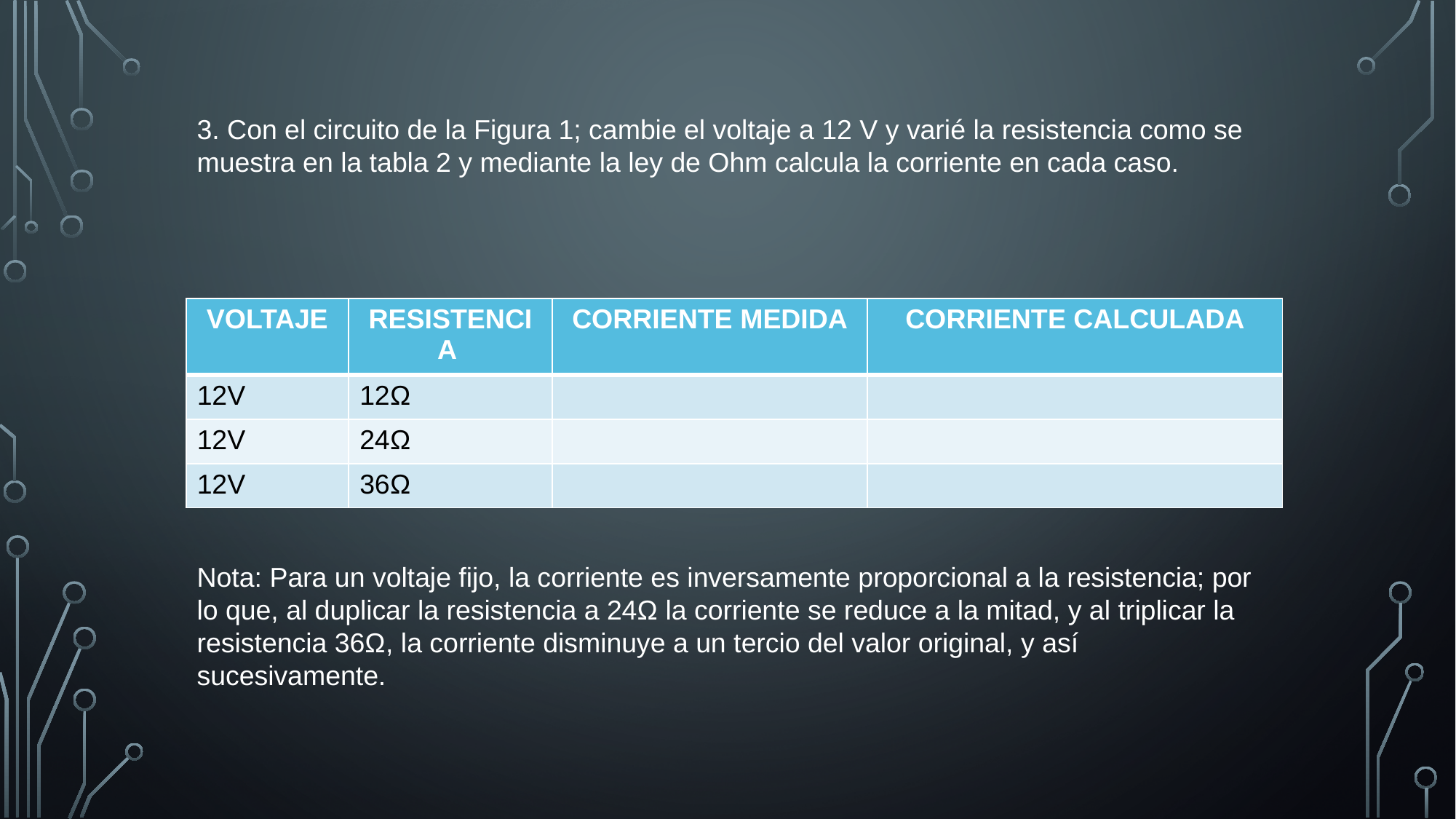

3. Con el circuito de la Figura 1; cambie el voltaje a 12 V y varié la resistencia como se muestra en la tabla 2 y mediante la ley de Ohm calcula la corriente en cada caso.
| VOLTAJE | RESISTENCIA | CORRIENTE MEDIDA | CORRIENTE CALCULADA |
| --- | --- | --- | --- |
| 12V | 12Ω |  |  |
| 12V | 24Ω |  |  |
| 12V | 36Ω |  |  |
Nota: Para un voltaje fijo, la corriente es inversamente proporcional a la resistencia; por lo que, al duplicar la resistencia a 24Ω la corriente se reduce a la mitad, y al triplicar la resistencia 36Ω, la corriente disminuye a un tercio del valor original, y así sucesivamente.